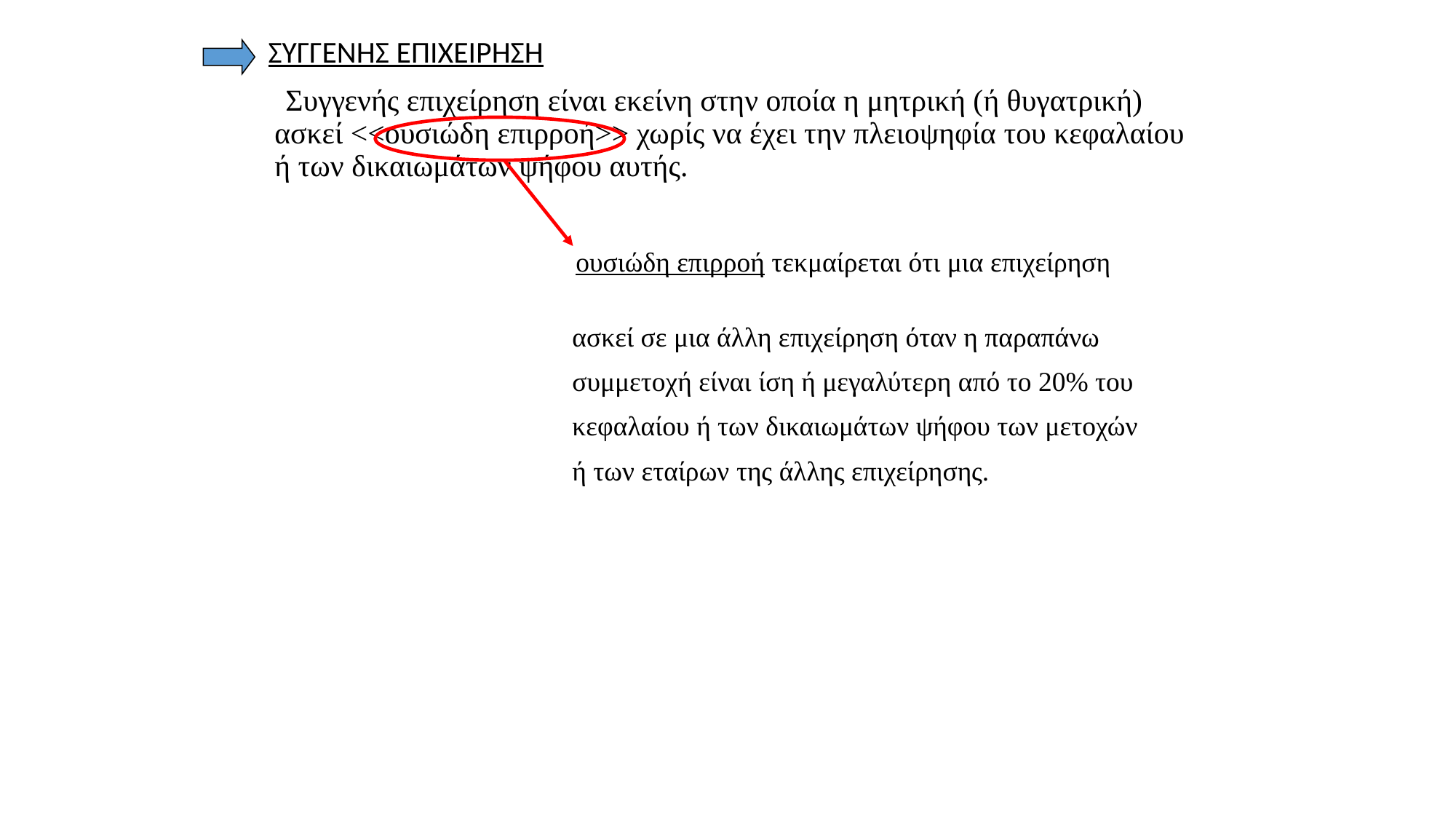

ΣΥΓΓΕΝΗΣ ΕΠΙΧΕΙΡΗΣΗ
     Συγγενής επιχείρηση είναι εκείνη στην οποία η μητρική (ή θυγατρική)     ασκεί <<ουσιώδη επιρροή>> χωρίς να έχει την πλειοψηφία του κεφαλαίου ή των δικαιωμάτων ψήφου αυτής.

                                           ουσιώδη επιρροή τεκμαίρεται ότι μια επιχείρηση
                                               ασκεί σε μια άλλη επιχείρηση όταν η παραπάνω
                                               συμμετοχή είναι ίση ή μεγαλύτερη από το 20% του
                                               κεφαλαίου ή των δικαιωμάτων ψήφου των μετοχών
                                               ή των εταίρων της άλλης επιχείρησης.